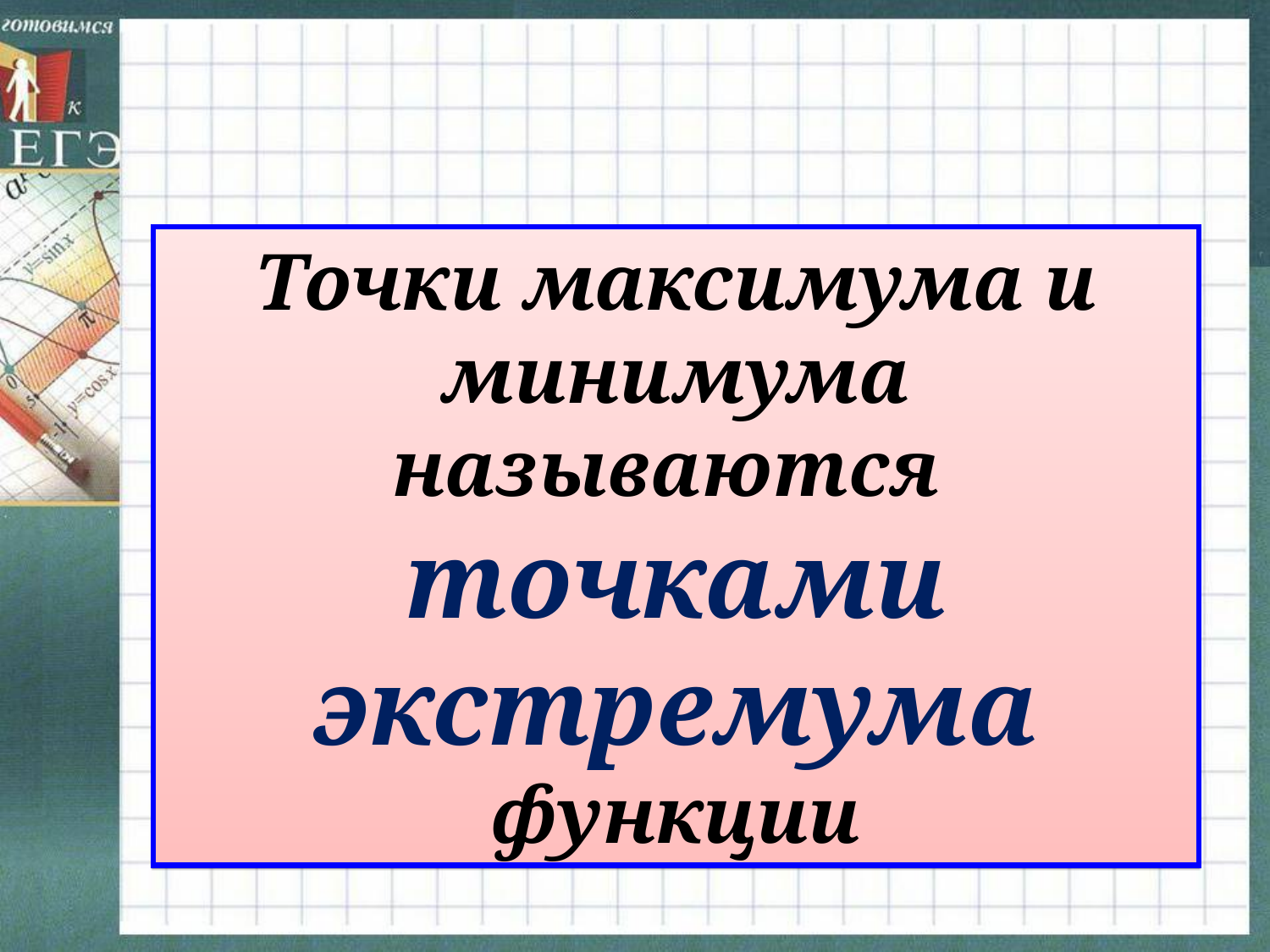

Точки максимума и минимума называются
точками экстремума функции